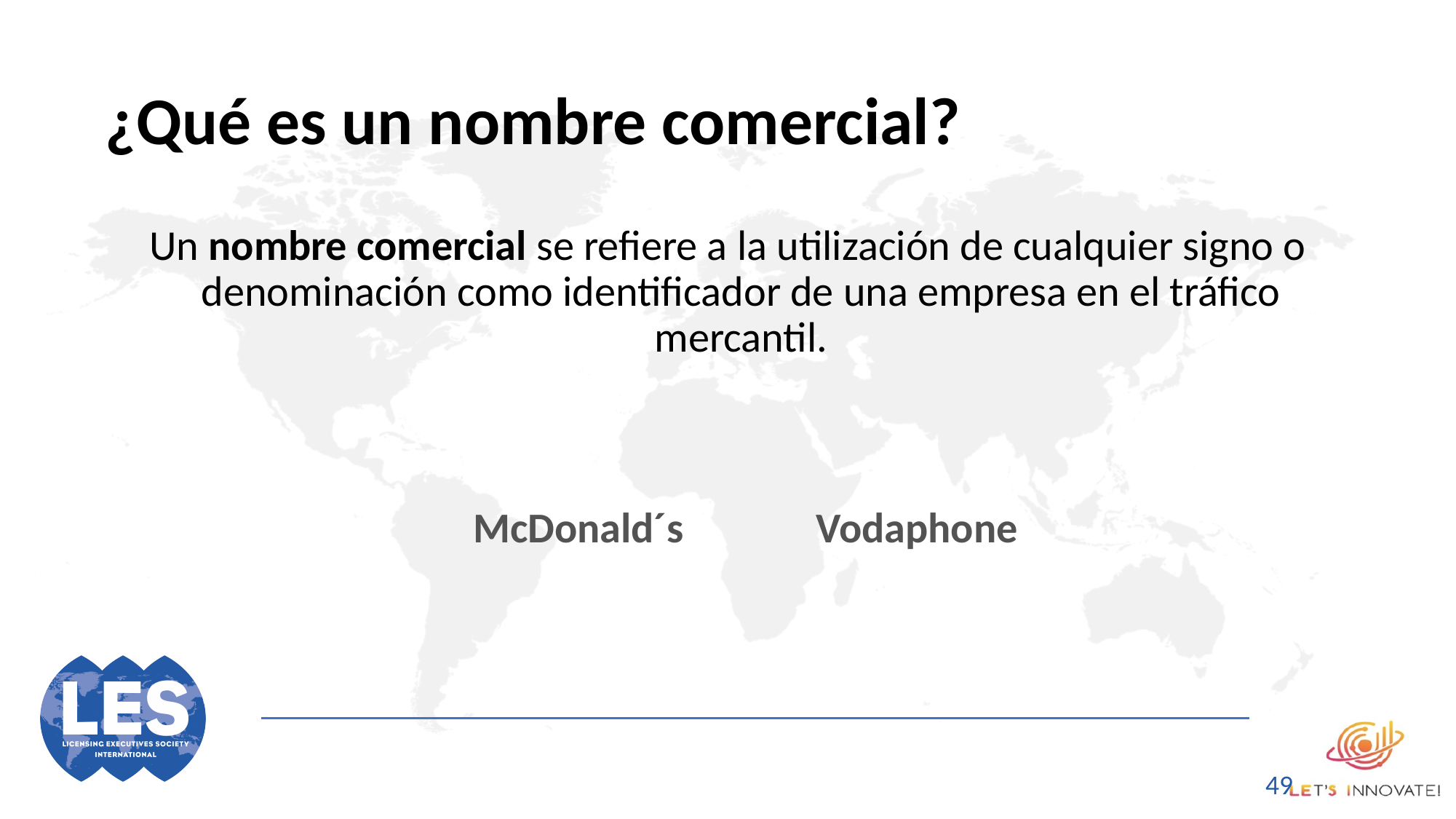

# ¿Qué es un nombre comercial?
Un nombre comercial se refiere a la utilización de cualquier signo o denominación como identificador de una empresa en el tráfico mercantil.
McDonald´s
Vodaphone
49